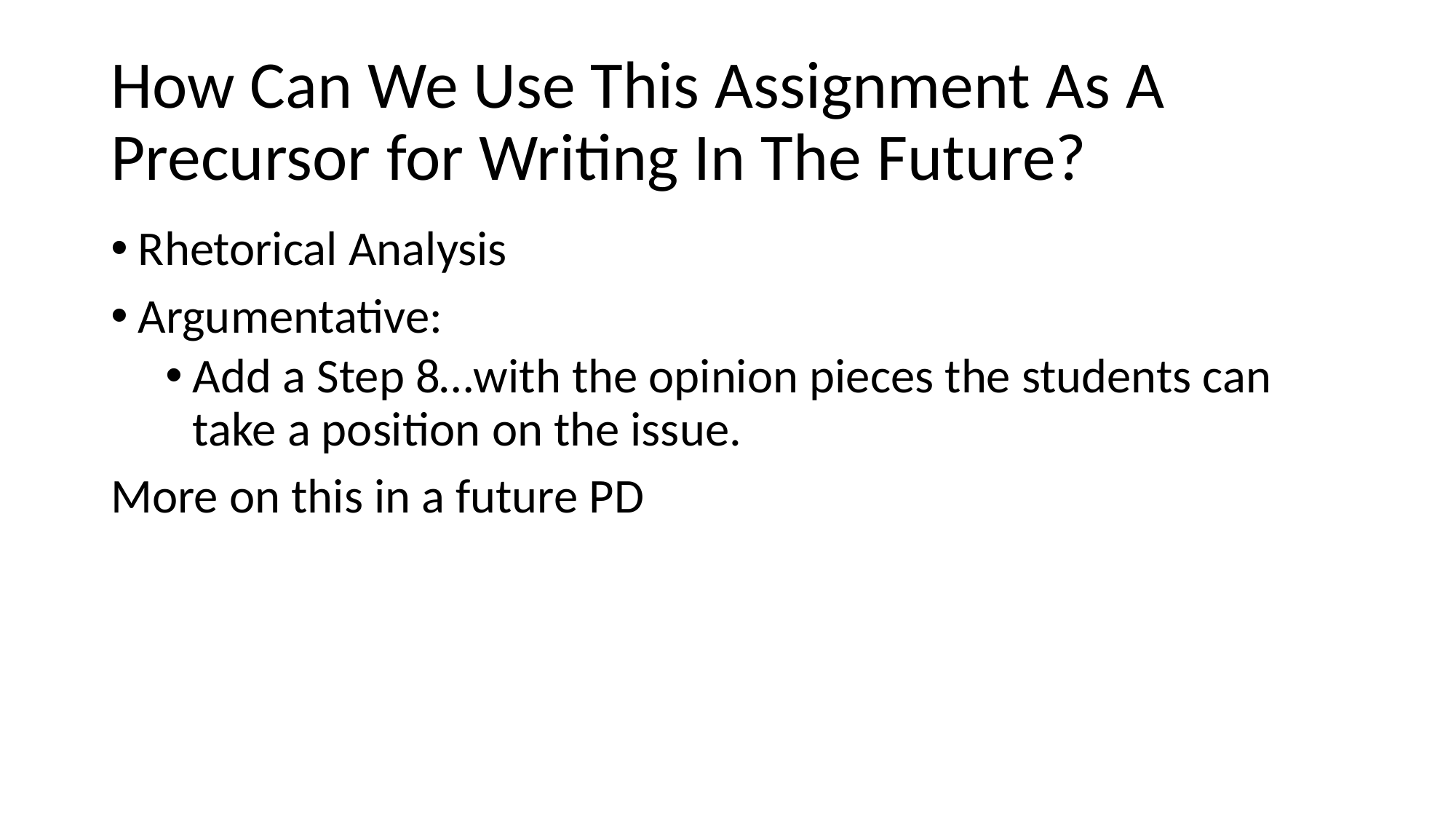

# How Can We Use This Assignment As A Precursor for Writing In The Future?
Rhetorical Analysis
Argumentative:
Add a Step 8…with the opinion pieces the students can take a position on the issue.
More on this in a future PD